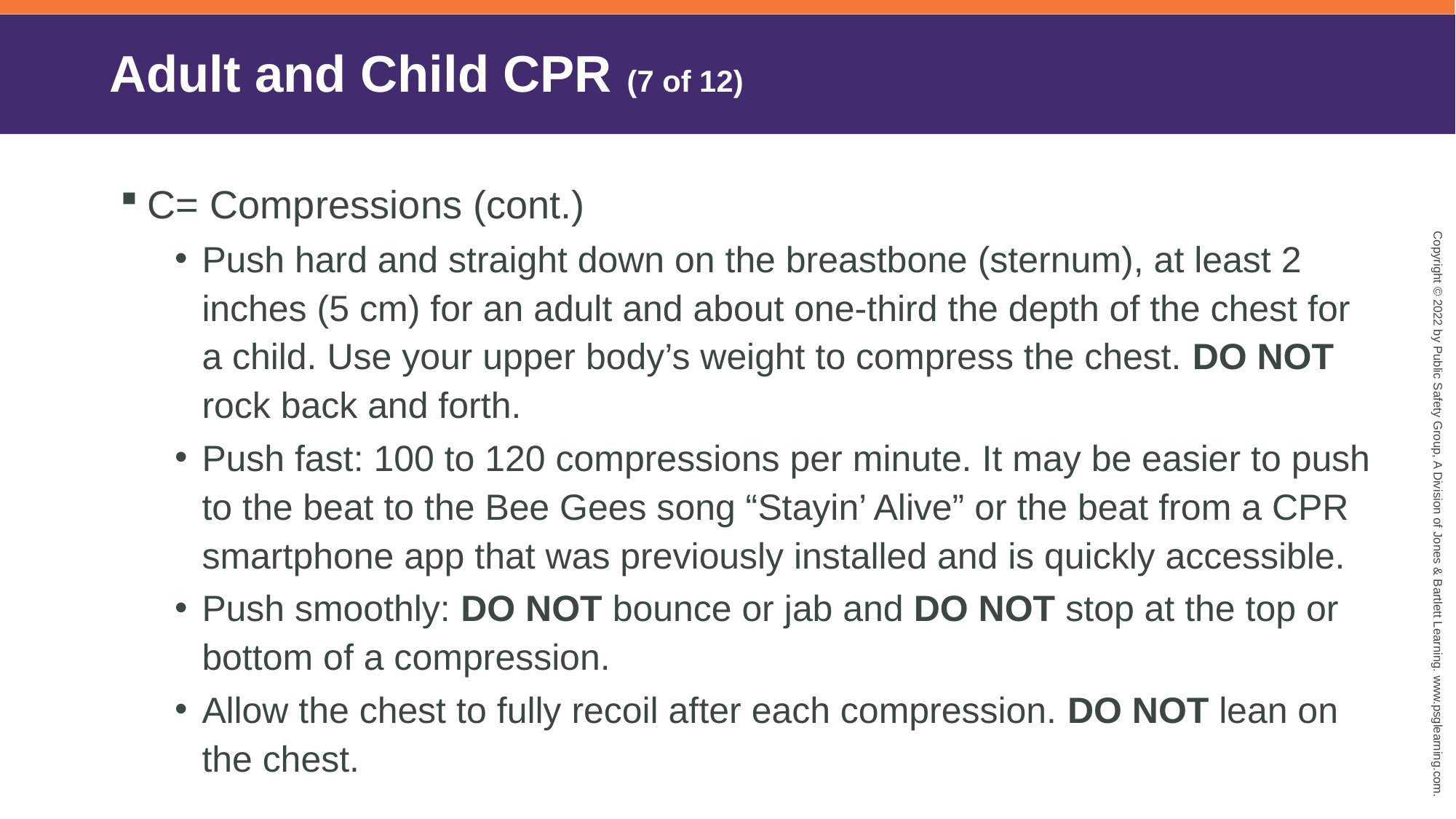

# Adult and Child CPR (7 of 12)
C= Compressions (cont.)
Push hard and straight down on the breastbone (sternum), at least 2 inches (5 cm) for an adult and about one-third the depth of the chest for a child. Use your upper body’s weight to compress the chest. DO NOT rock back and forth.
Push fast: 100 to 120 compressions per minute. It may be easier to push to the beat to the Bee Gees song “Stayin’ Alive” or the beat from a CPR smartphone app that was previously installed and is quickly accessible.
Push smoothly: DO NOT bounce or jab and DO NOT stop at the top or bottom of a compression.
Allow the chest to fully recoil after each compression. DO NOT lean on the chest.